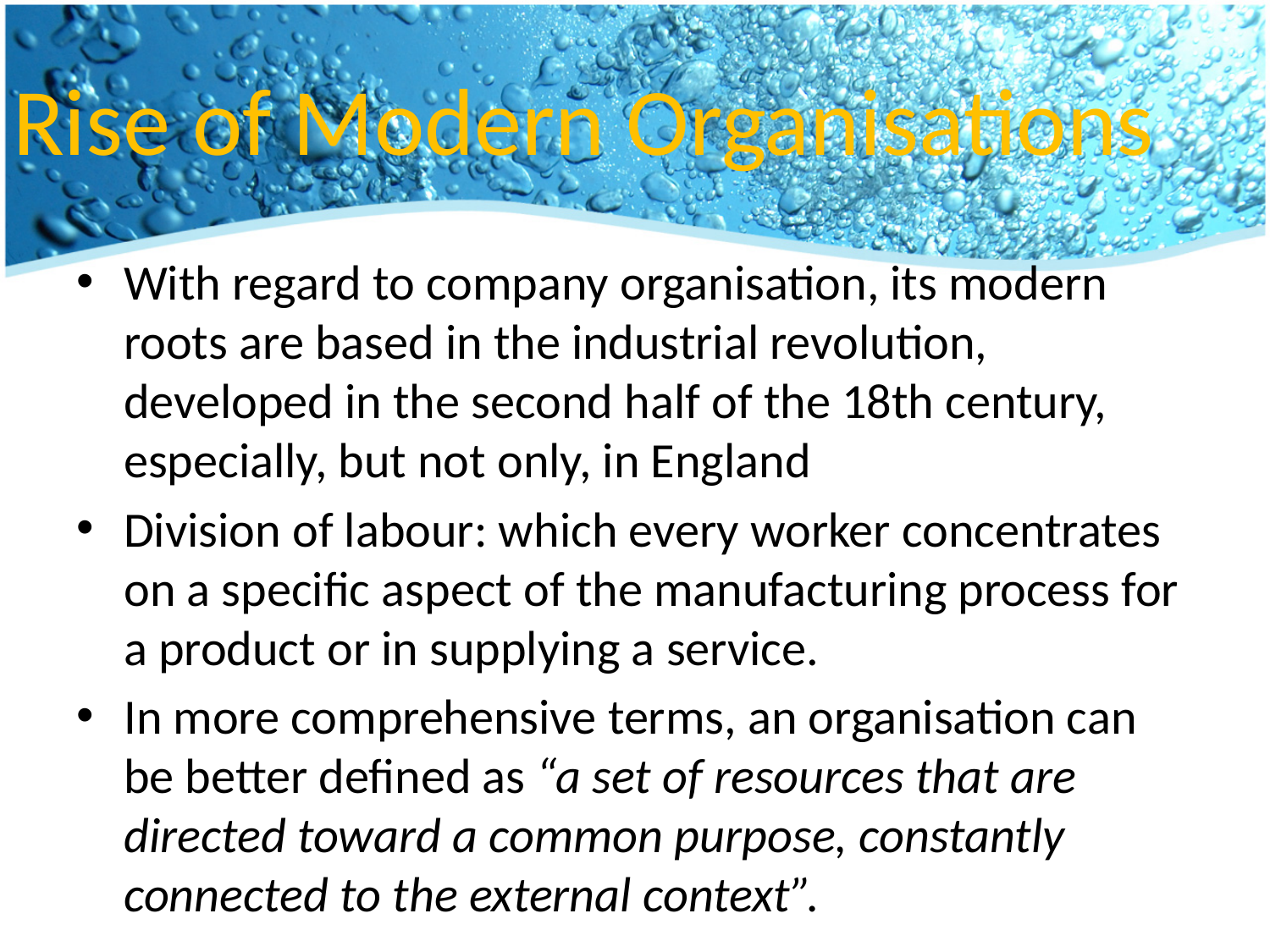

# Rise of Modern Organisations
With regard to company organisation, its modern roots are based in the industrial revolution, developed in the second half of the 18th century, especially, but not only, in England
Division of labour: which every worker concentrates on a specific aspect of the manufacturing process for a product or in supplying a service.
In more comprehensive terms, an organisation can be better defined as “a set of resources that are directed toward a common purpose, constantly connected to the external context”.